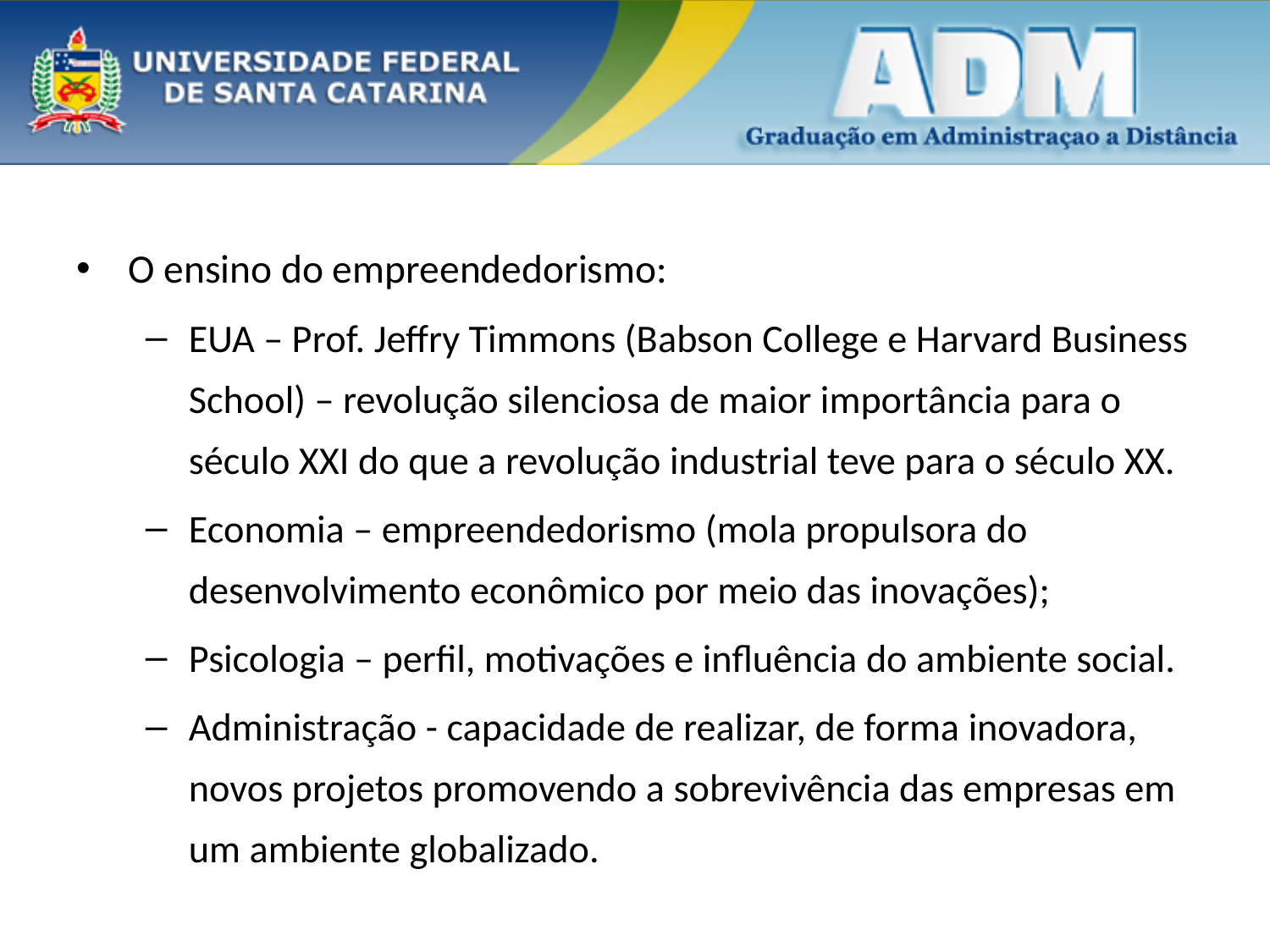

#
O ensino do empreendedorismo:
EUA – Prof. Jeffry Timmons (Babson College e Harvard Business School) – revolução silenciosa de maior importância para o século XXI do que a revolução industrial teve para o século XX.
Economia – empreendedorismo (mola propulsora do desenvolvimento econômico por meio das inovações);
Psicologia – perfil, motivações e influência do ambiente social.
Administração - capacidade de realizar, de forma inovadora, novos projetos promovendo a sobrevivência das empresas em um ambiente globalizado.